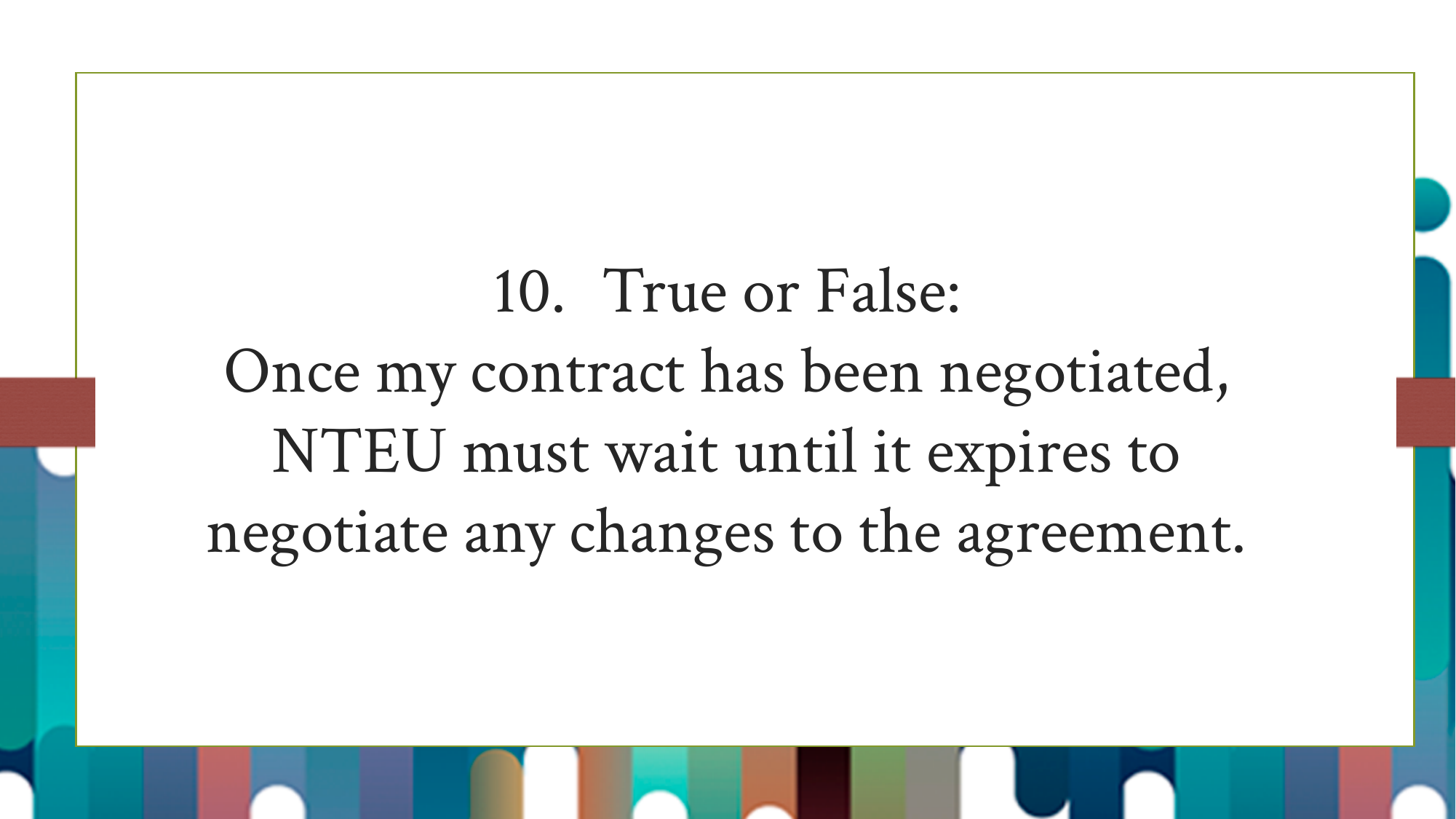

# 10.	True or False: Once my contract has been negotiated, NTEU must wait until it expires to negotiate any changes to the agreement.